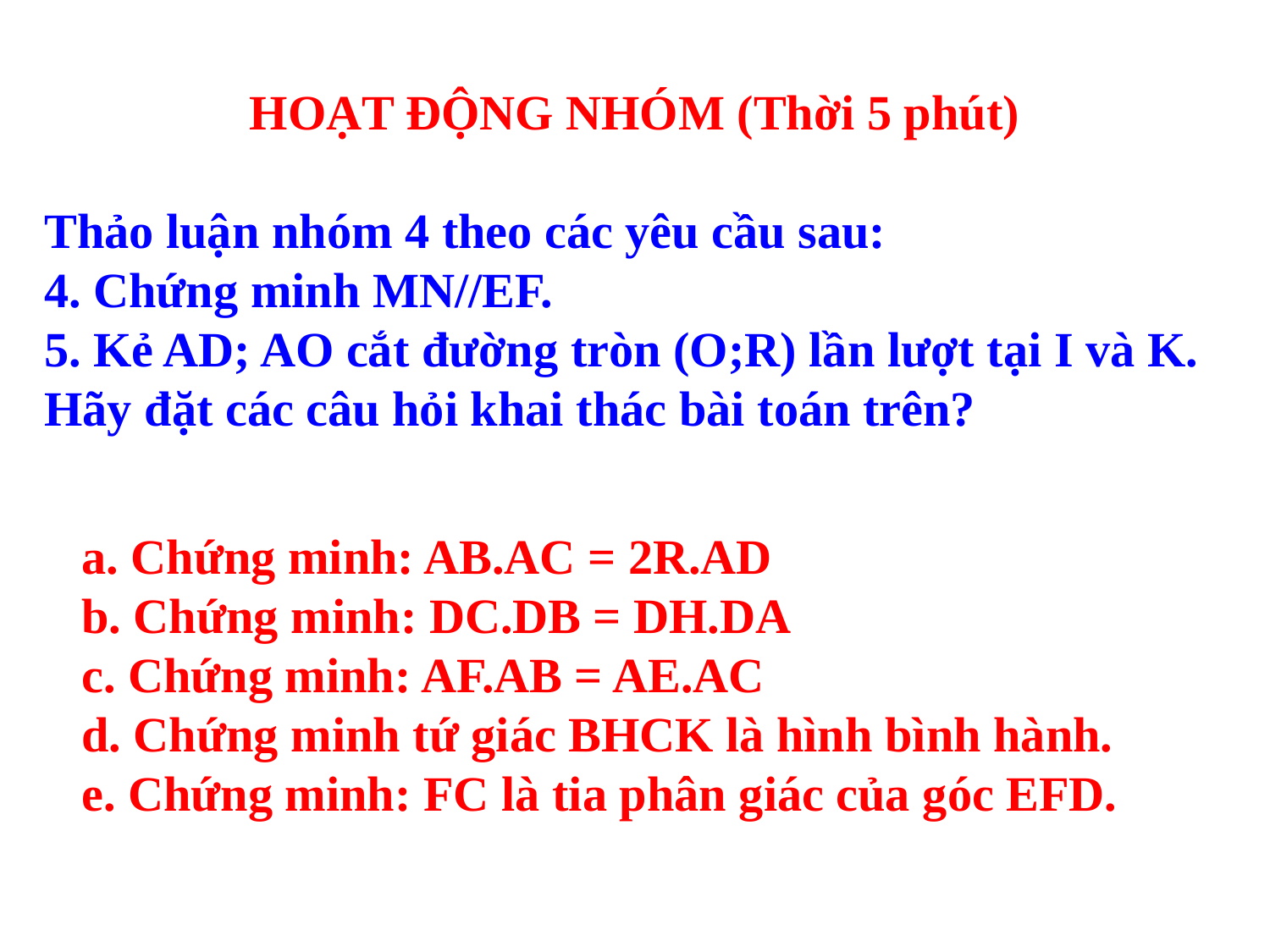

HOẠT ĐỘNG NHÓM (Thời 5 phút)

Thảo luận nhóm 4 theo các yêu cầu sau:
4. Chứng minh MN//EF.
5. Kẻ AD; AO cắt đường tròn (O;R) lần lượt tại I và K.
Hãy đặt các câu hỏi khai thác bài toán trên?

a. Chứng minh: AB.AC = 2R.AD
b. Chứng minh: DC.DB = DH.DA
c. Chứng minh: AF.AB = AE.AC
d. Chứng minh tứ giác BHCK là hình bình hành.
e. Chứng minh: FC là tia phân giác của góc EFD.